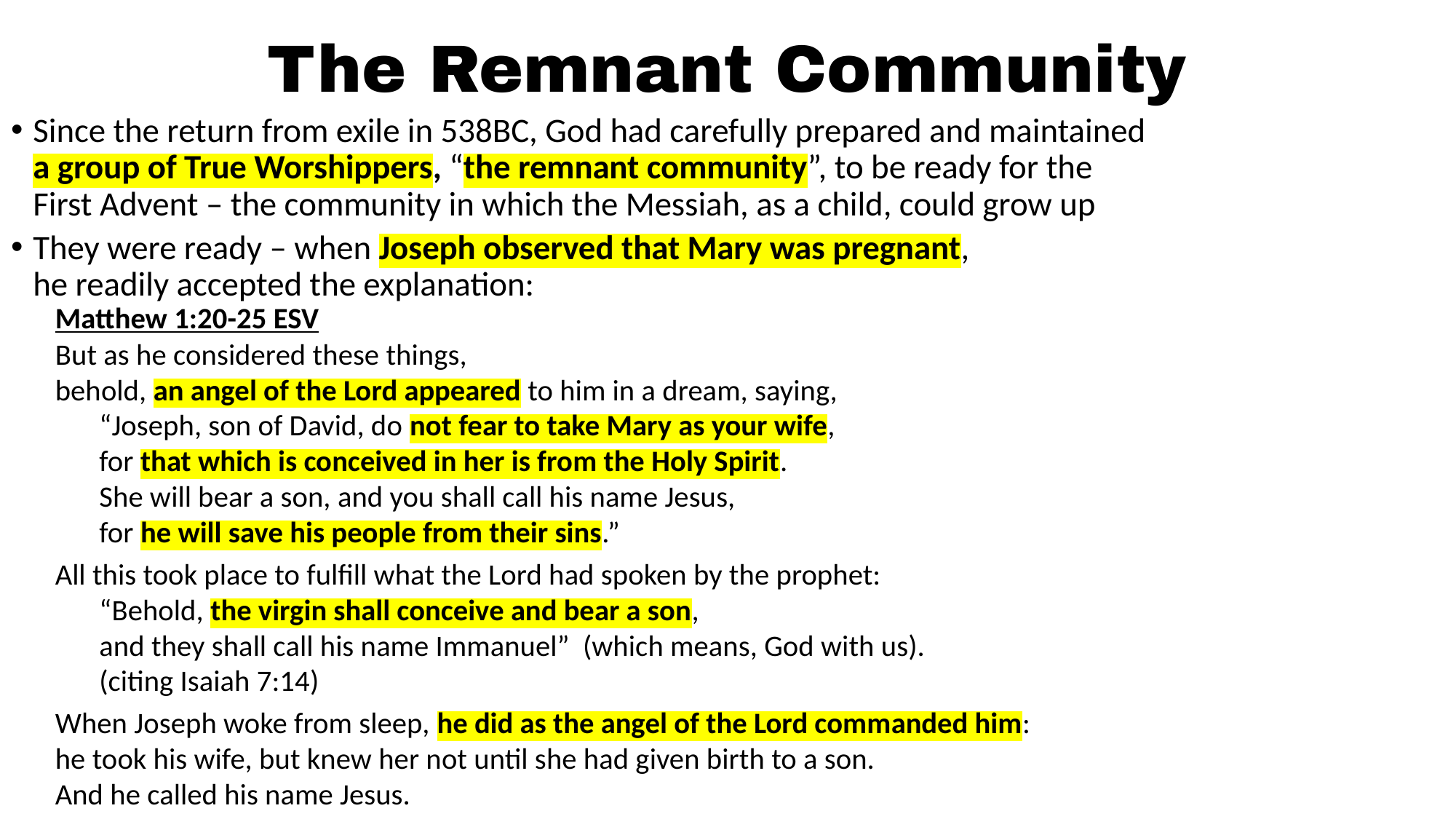

# The Remnant Community
Since the return from exile in 538BC, God had carefully prepared and maintained
a group of True Worshippers, “the remnant community”, to be ready for the
First Advent – the community in which the Messiah, as a child, could grow up
They were ready – when Joseph observed that Mary was pregnant,
he readily accepted the explanation:
Matthew 1:20-25 ESV
But as he considered these things,
behold, an angel of the Lord appeared to him in a dream, saying,
“Joseph, son of David, do not fear to take Mary as your wife,
for that which is conceived in her is from the Holy Spirit.
She will bear a son, and you shall call his name Jesus,
for he will save his people from their sins.”
All this took place to fulfill what the Lord had spoken by the prophet:
“Behold, the virgin shall conceive and bear a son,
and they shall call his name Immanuel”  (which means, God with us).
(citing Isaiah 7:14)
When Joseph woke from sleep, he did as the angel of the Lord commanded him:
he took his wife, but knew her not until she had given birth to a son.
And he called his name Jesus.